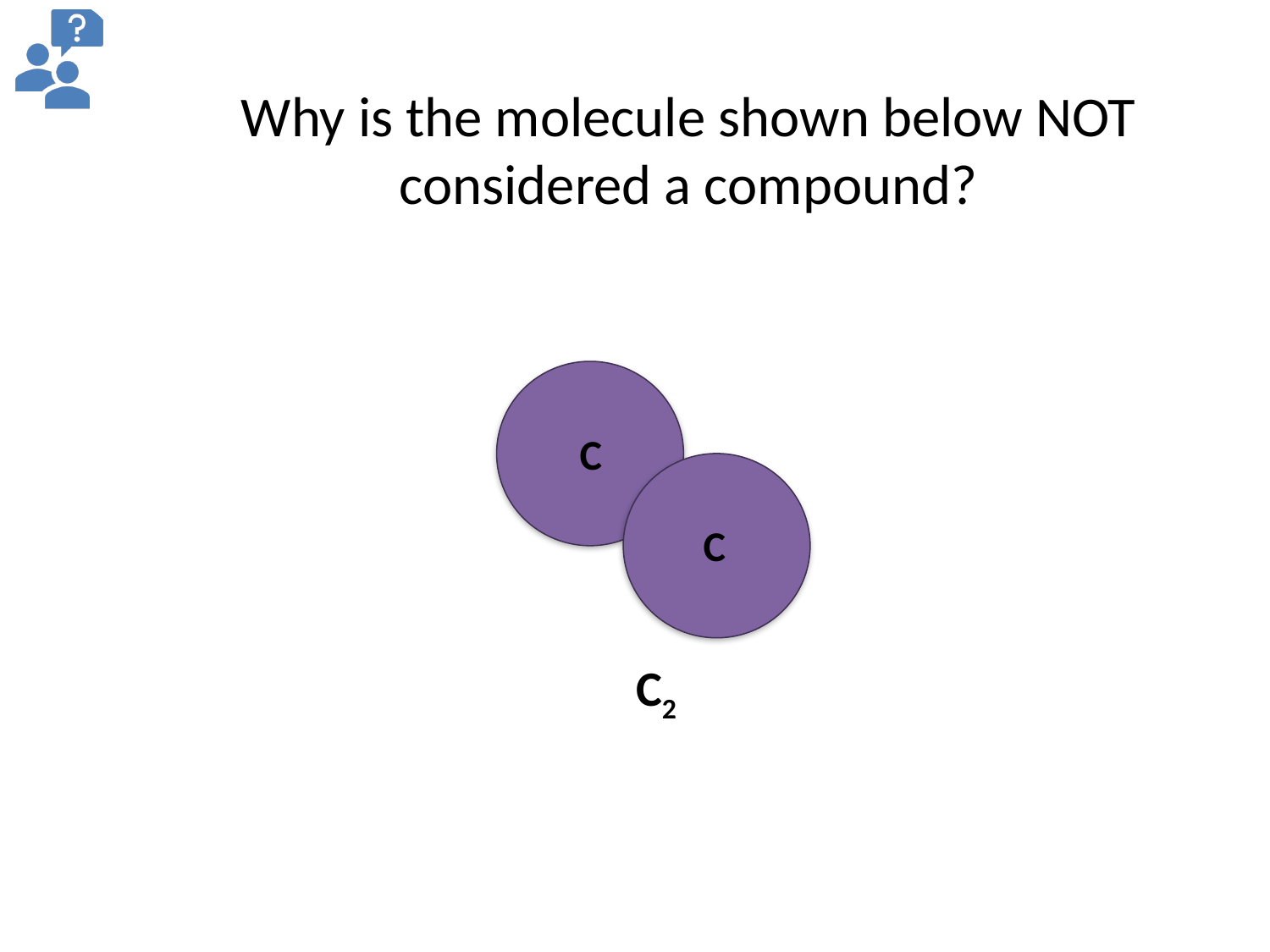

Why is the molecule shown below NOT considered a compound?

C

C
C2